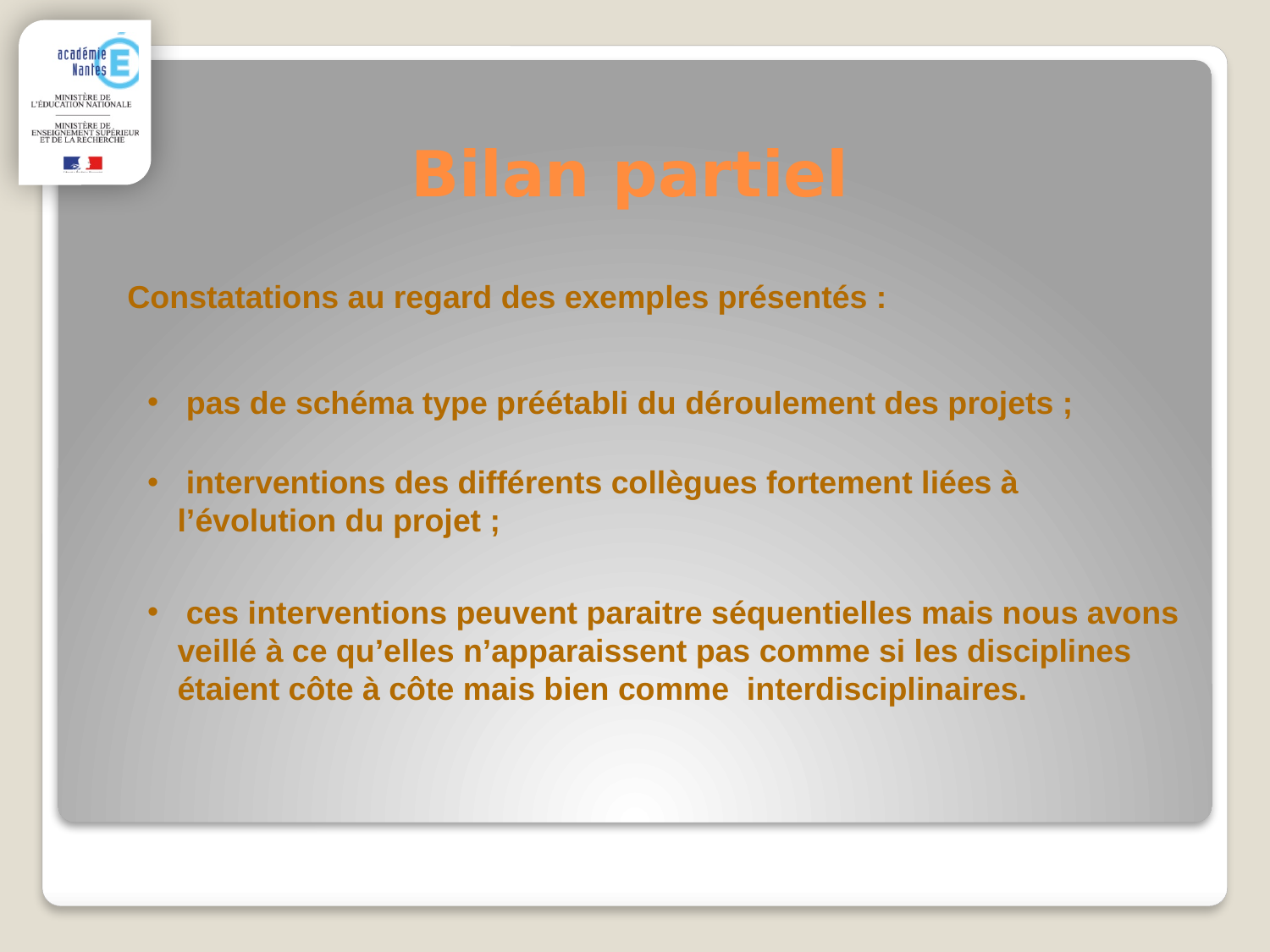

# Bilan partiel
Constatations au regard des exemples présentés :
 pas de schéma type préétabli du déroulement des projets ;
 interventions des différents collègues fortement liées à l’évolution du projet ;
 ces interventions peuvent paraitre séquentielles mais nous avons veillé à ce qu’elles n’apparaissent pas comme si les disciplines étaient côte à côte mais bien comme  interdisciplinaires.